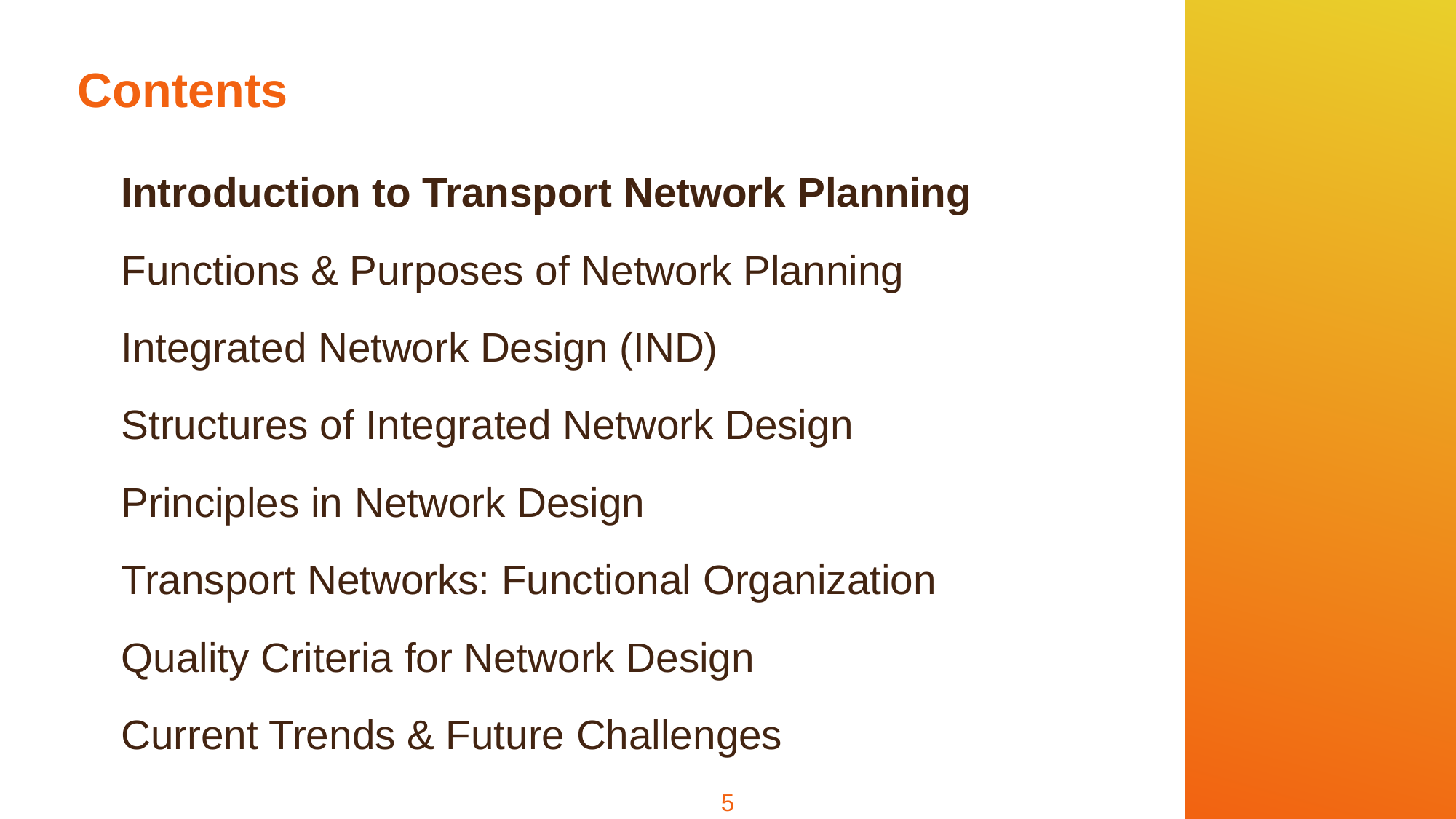

# Contents
Introduction to Transport Network Planning
Functions & Purposes of Network Planning
Integrated Network Design (IND)
Structures of Integrated Network Design
Principles in Network Design
Transport Networks: Functional Organization
Quality Criteria for Network Design
Current Trends & Future Challenges